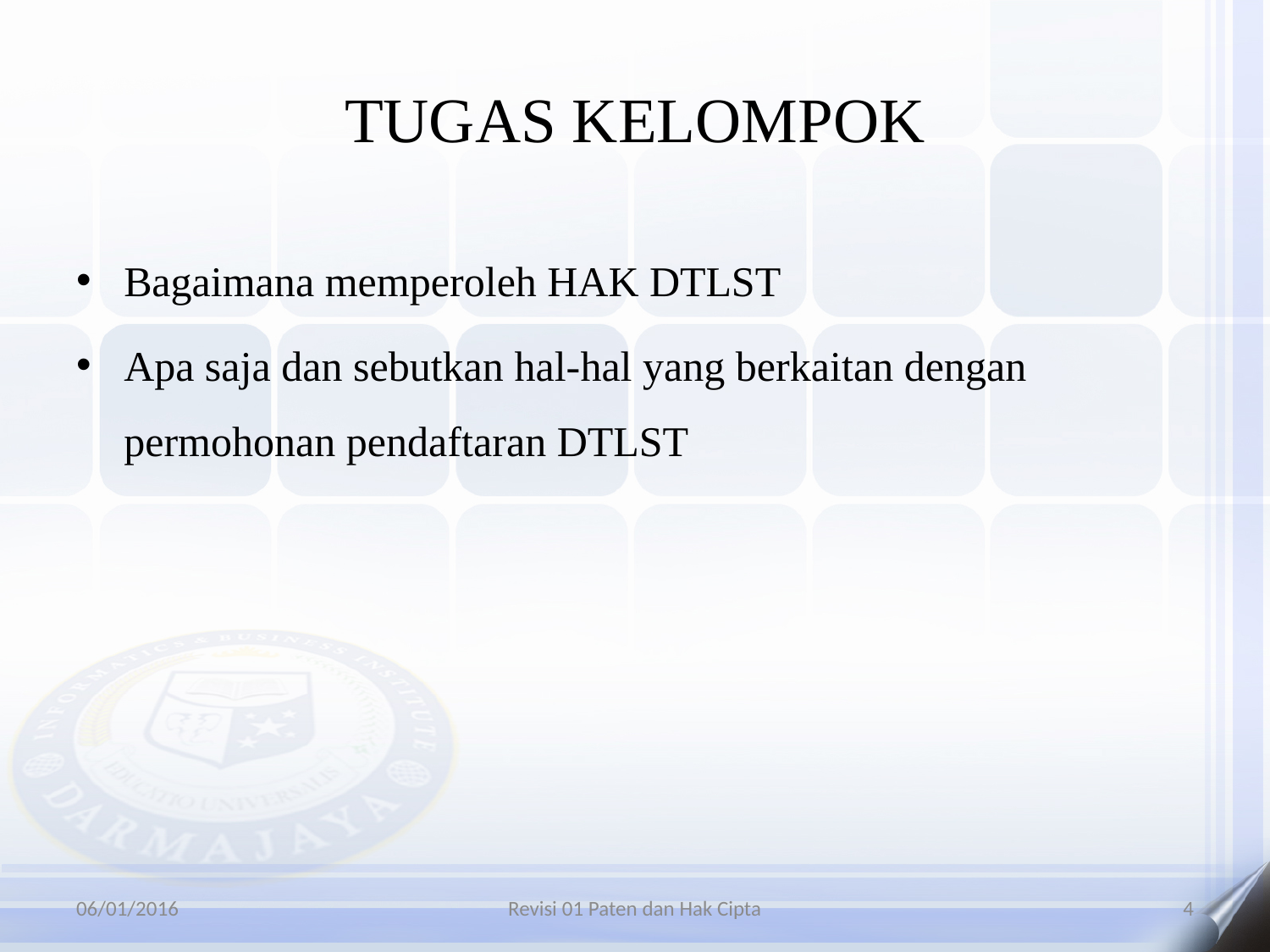

# TUGAS KELOMPOK
Bagaimana memperoleh HAK DTLST
Apa saja dan sebutkan hal-hal yang berkaitan dengan permohonan pendaftaran DTLST
06/01/2016
Revisi 01 Paten dan Hak Cipta
4